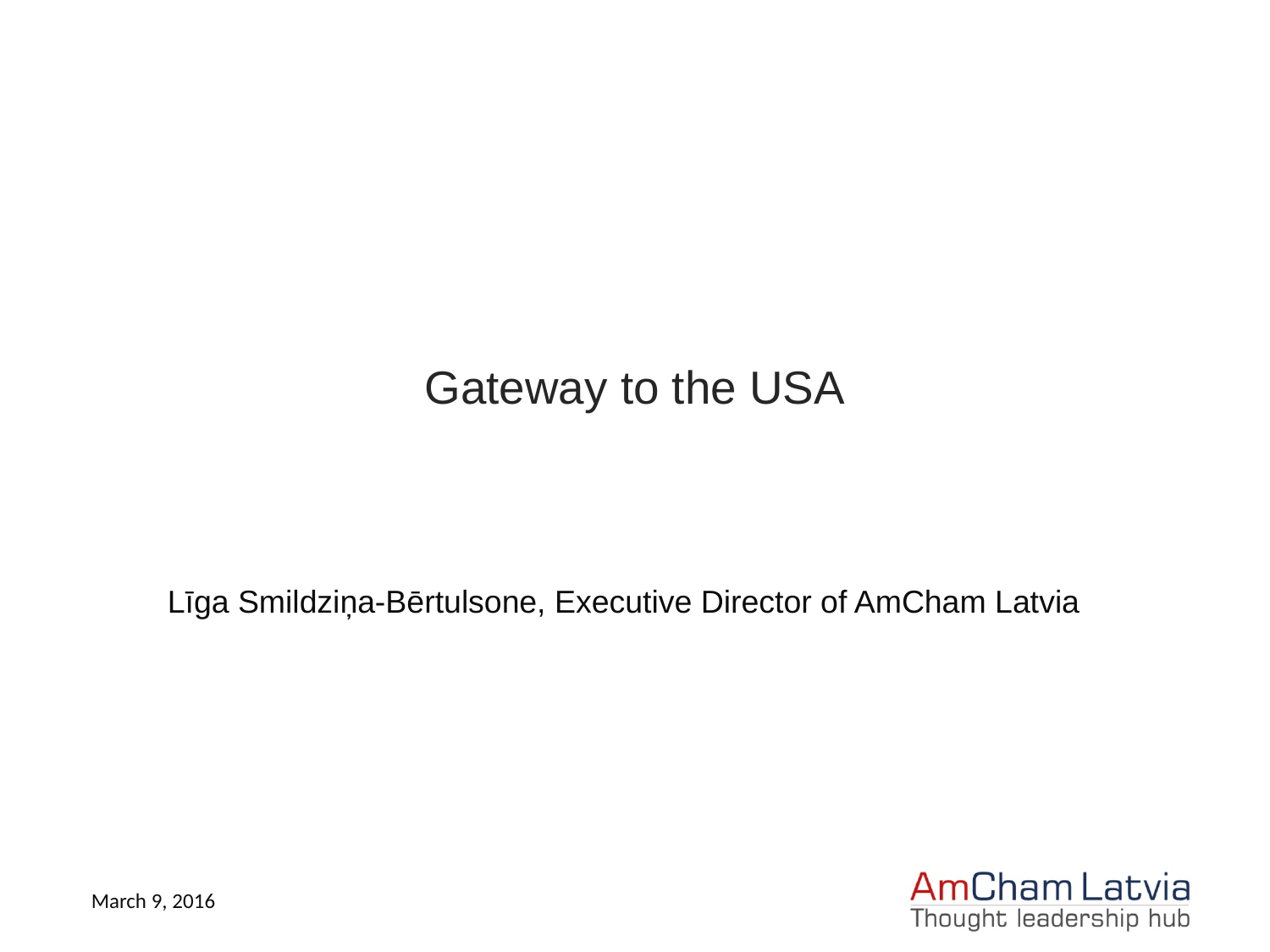

# Gateway to the USA
Līga Smildziņa-Bērtulsone, Executive Director of AmCham Latvia
March 9, 2016